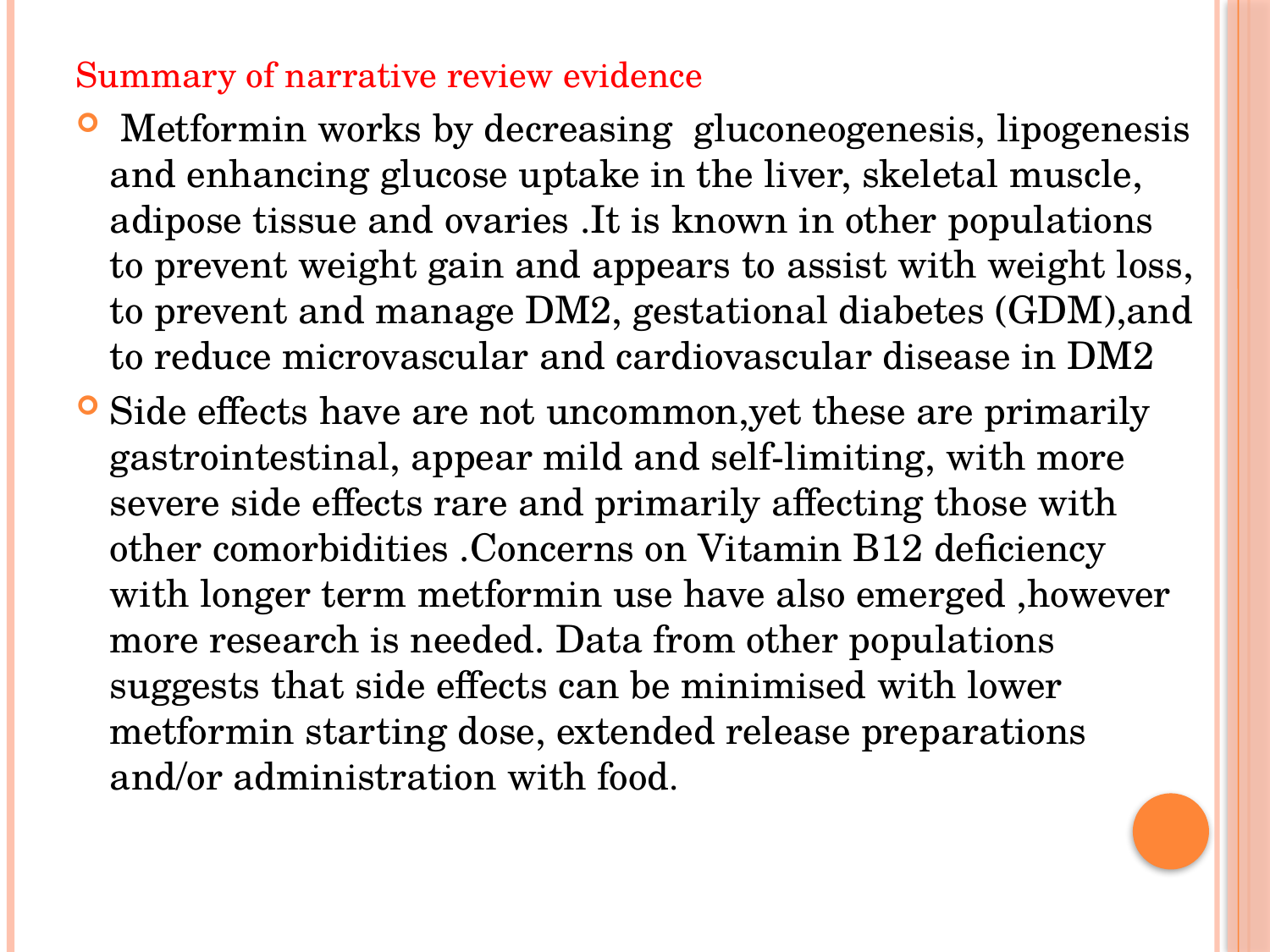

#
Summary of narrative review evidence
 Metformin works by decreasing  gluconeogenesis, lipogenesis and enhancing glucose uptake in the liver, skeletal muscle, adipose tissue and ovaries .It is known in other populations to prevent weight gain and appears to assist with weight loss, to prevent and manage DM2, gestational diabetes (GDM),and to reduce microvascular and cardiovascular disease in DM2
Side effects have are not uncommon,yet these are primarily gastrointestinal, appear mild and self-limiting, with more severe side effects rare and primarily affecting those with other comorbidities .Concerns on Vitamin B12 deficiency with longer term metformin use have also emerged ,however more research is needed. Data from other populations suggests that side effects can be minimised with lower metformin starting dose, extended release preparations and/or administration with food.